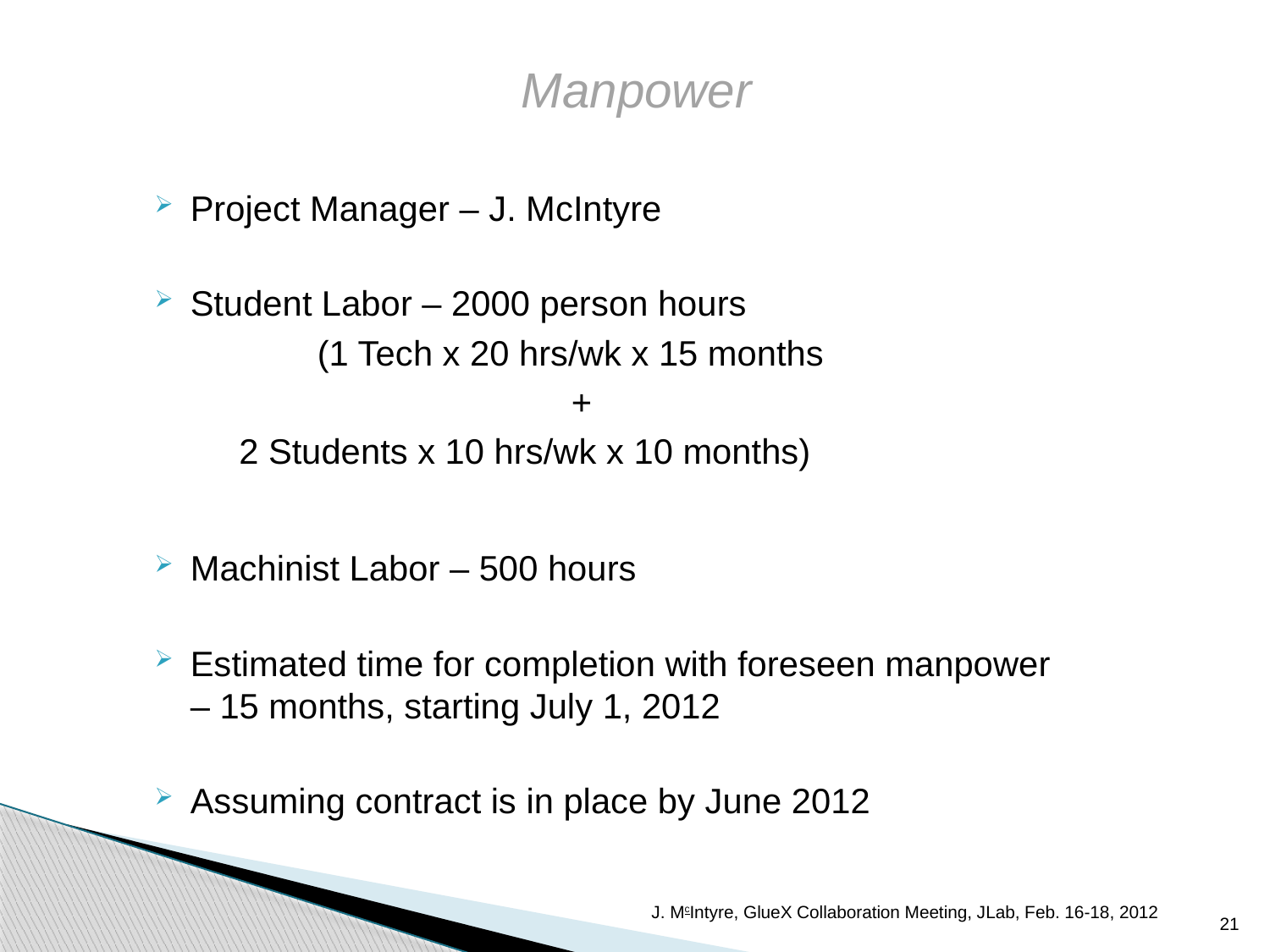

# Manpower
Project Manager – J. McIntyre

Student Labor – 2000 person hours
		(1 Tech x 20 hrs/wk x 15 months
				+
	     2 Students x 10 hrs/wk x 10 months)
Machinist Labor – 500 hours

Estimated time for completion with foreseen manpower – 15 months, starting July 1, 2012
Assuming contract is in place by June 2012
J. McIntyre, GlueX Collaboration Meeting, JLab, Feb. 16-18, 2012
21